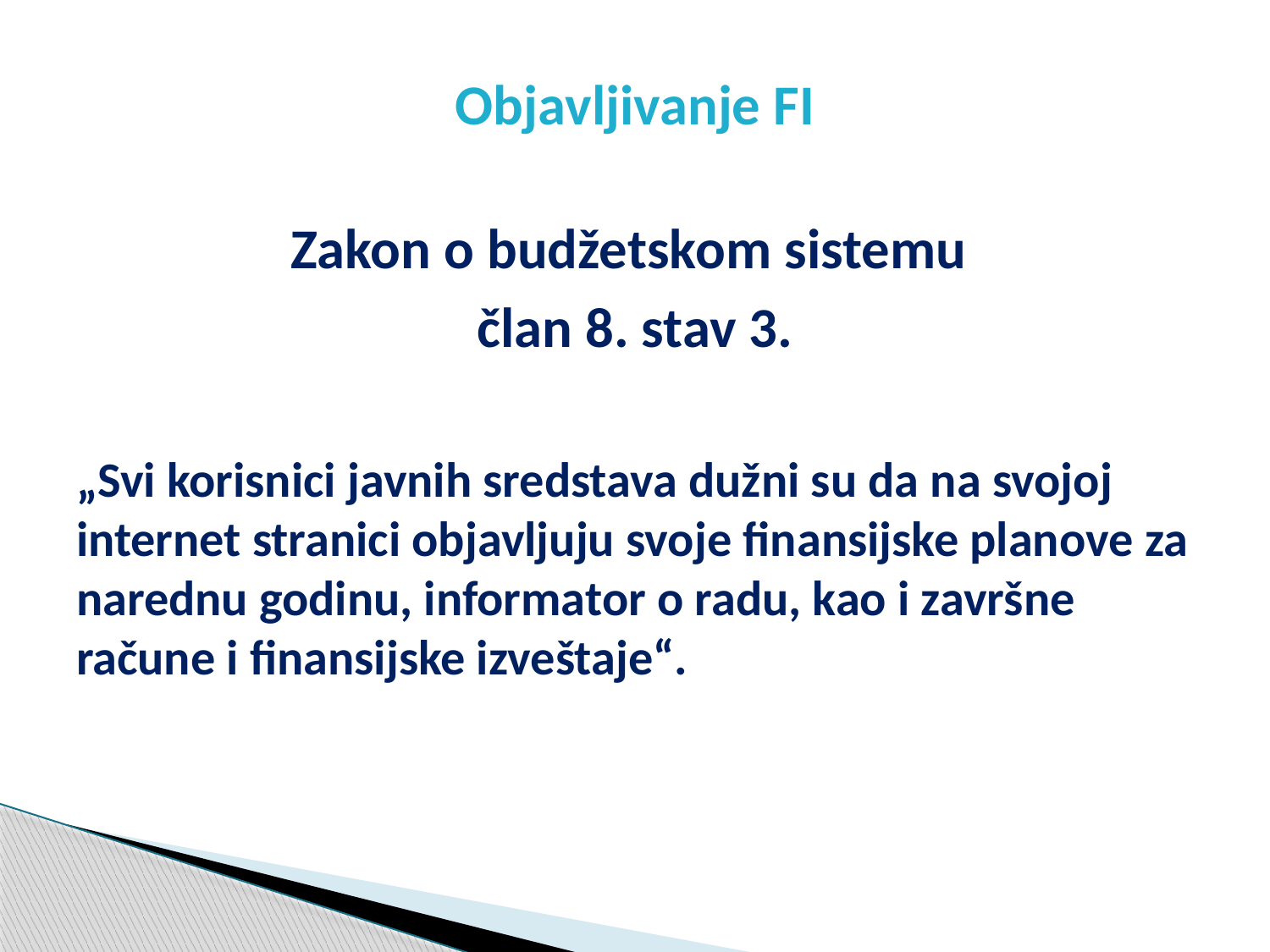

# Objavljivanje FI
Zakon o budžetskom sistemu
član 8. stav 3.

„Svi korisnici javnih sredstava dužni su da na svojoj internet stranici objavljuju svoje finansijske planove za narednu godinu, informator o radu, kao i završne račune i finansijske izveštaje“.